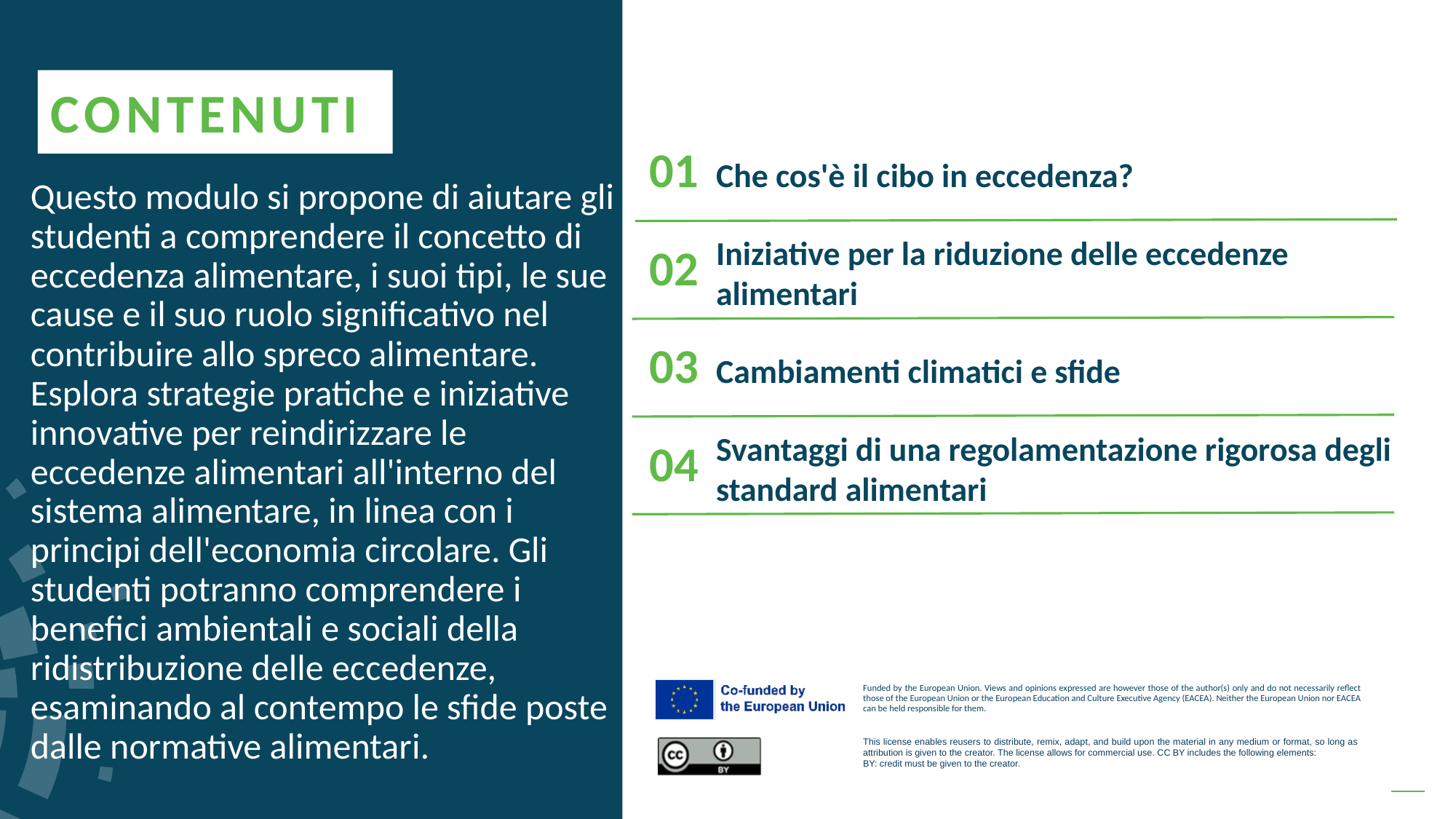

CONTENUTI
01
Che cos'è il cibo in eccedenza?
Questo modulo si propone di aiutare gli studenti a comprendere il concetto di eccedenza alimentare, i suoi tipi, le sue cause e il suo ruolo significativo nel contribuire allo spreco alimentare. Esplora strategie pratiche e iniziative innovative per reindirizzare le eccedenze alimentari all'interno del sistema alimentare, in linea con i principi dell'economia circolare. Gli studenti potranno comprendere i benefici ambientali e sociali della ridistribuzione delle eccedenze, esaminando al contempo le sfide poste dalle normative alimentari.
02
Iniziative per la riduzione delle eccedenze alimentari
03
Cambiamenti climatici e sfide
04
Svantaggi di una regolamentazione rigorosa degli standard alimentari